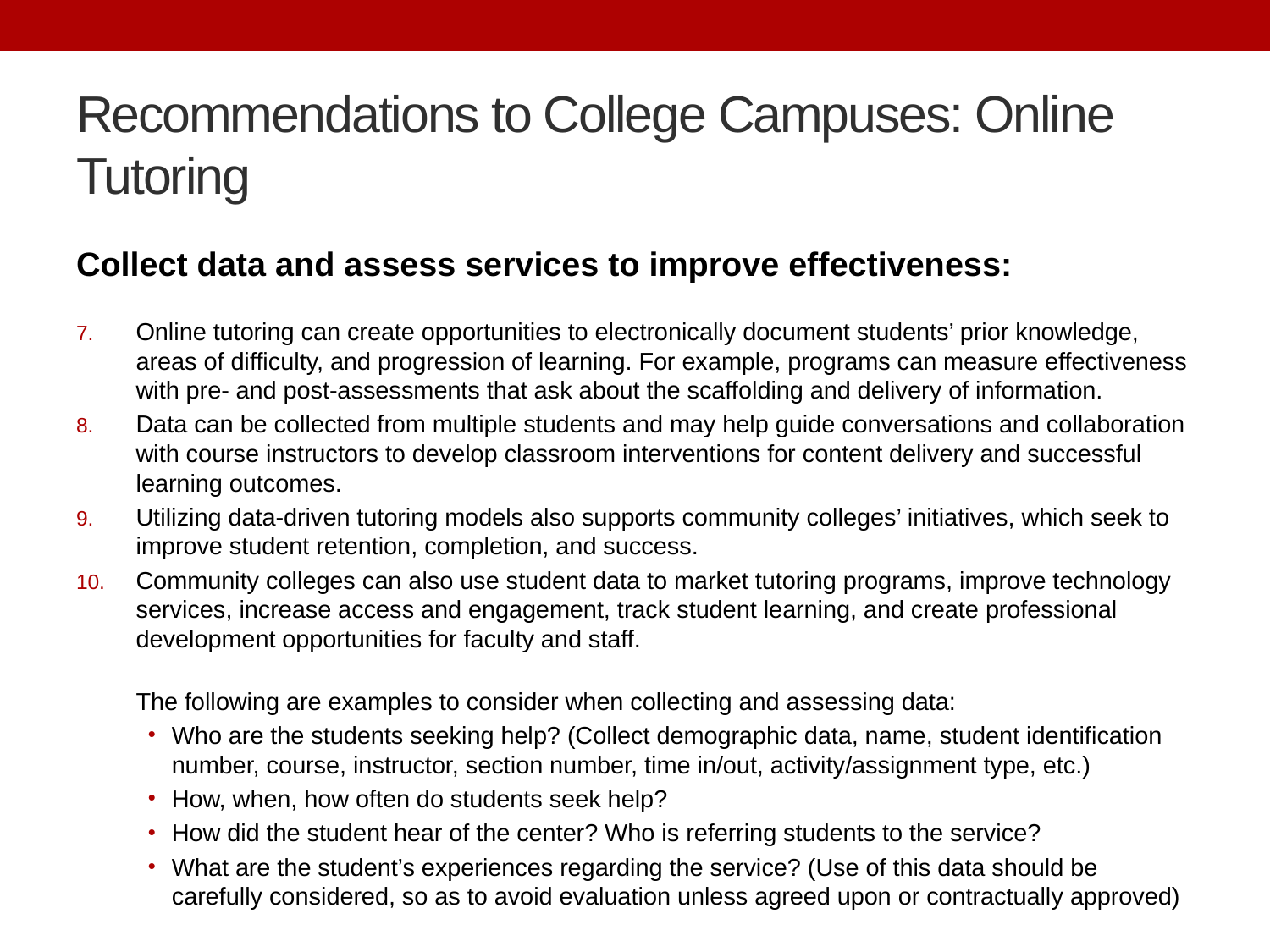

# Recommendations to College Campuses: Online Tutoring
Collect data and assess services to improve effectiveness:

Online tutoring can create opportunities to electronically document students’ prior knowledge, areas of difficulty, and progression of learning. For example, programs can measure effectiveness with pre- and post-assessments that ask about the scaffolding and delivery of information.
Data can be collected from multiple students and may help guide conversations and collaboration with course instructors to develop classroom interventions for content delivery and successful learning outcomes.
Utilizing data-driven tutoring models also supports community colleges’ initiatives, which seek to improve student retention, completion, and success.
Community colleges can also use student data to market tutoring programs, improve technology services, increase access and engagement, track student learning, and create professional development opportunities for faculty and staff.

The following are examples to consider when collecting and assessing data:
Who are the students seeking help? (Collect demographic data, name, student identification number, course, instructor, section number, time in/out, activity/assignment type, etc.)
How, when, how often do students seek help?
How did the student hear of the center? Who is referring students to the service?
What are the student’s experiences regarding the service? (Use of this data should be carefully considered, so as to avoid evaluation unless agreed upon or contractually approved)